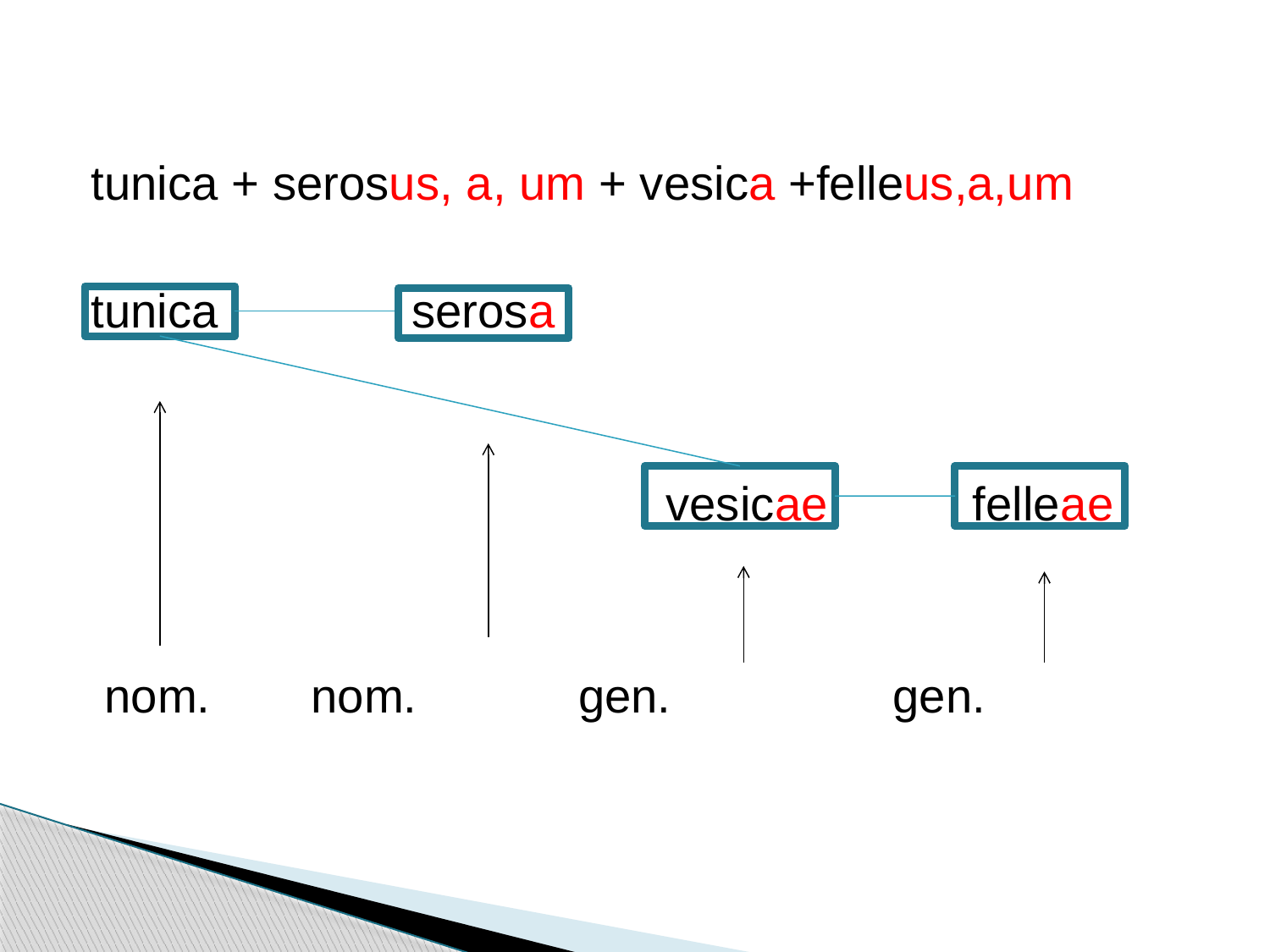

tunica + serosus, a, um + vesica +felleus,a,um

tunica   	     serosa

				     vesicae	         felleae

 nom.	       nom.	        gen.		   gen.